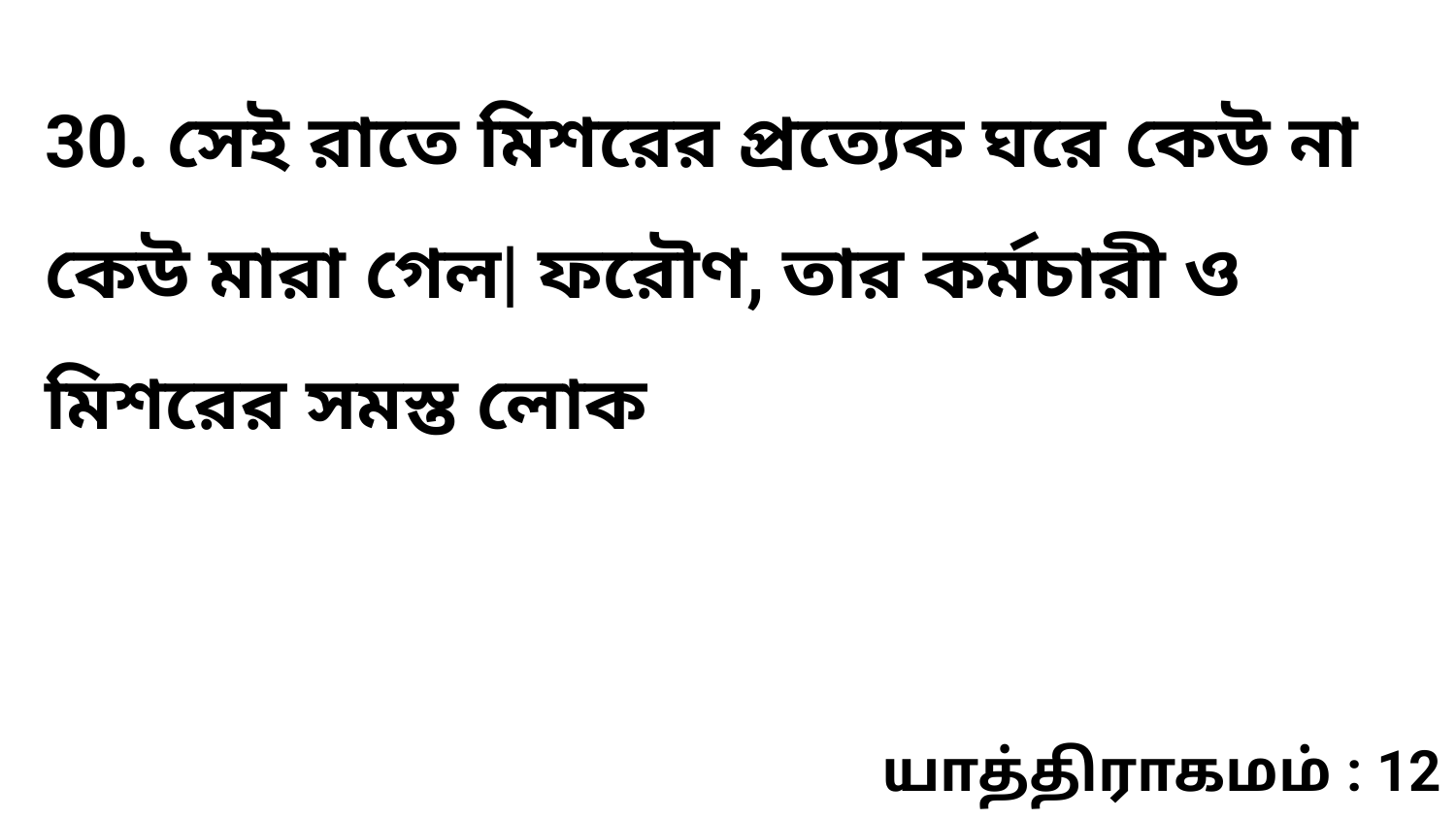

30. সেই রাতে মিশরের প্রত্যেক ঘরে কেউ না কেউ মারা গেল| ফরৌণ, তার কর্মচারী ও মিশরের সমস্ত লোক
யாத்திராகமம் : 12